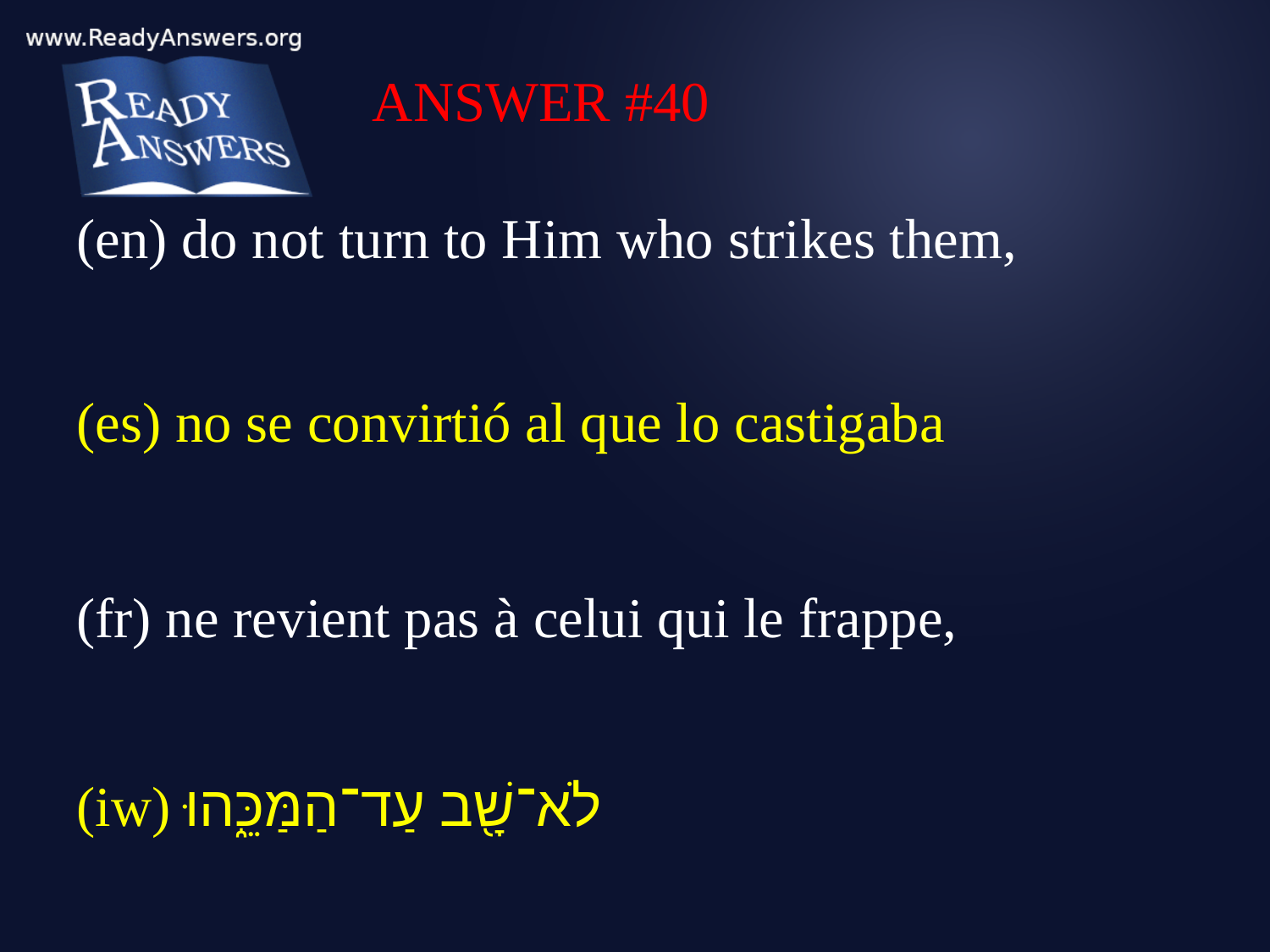

ANSWER #40
(en) do not turn to Him who strikes them,
(es) no se convirtió al que lo castigaba
(fr) ne revient pas à celui qui le frappe,
(iw) לֹא־שָׁ֖ב עַד־הַמַּכֵּ֑הוּ